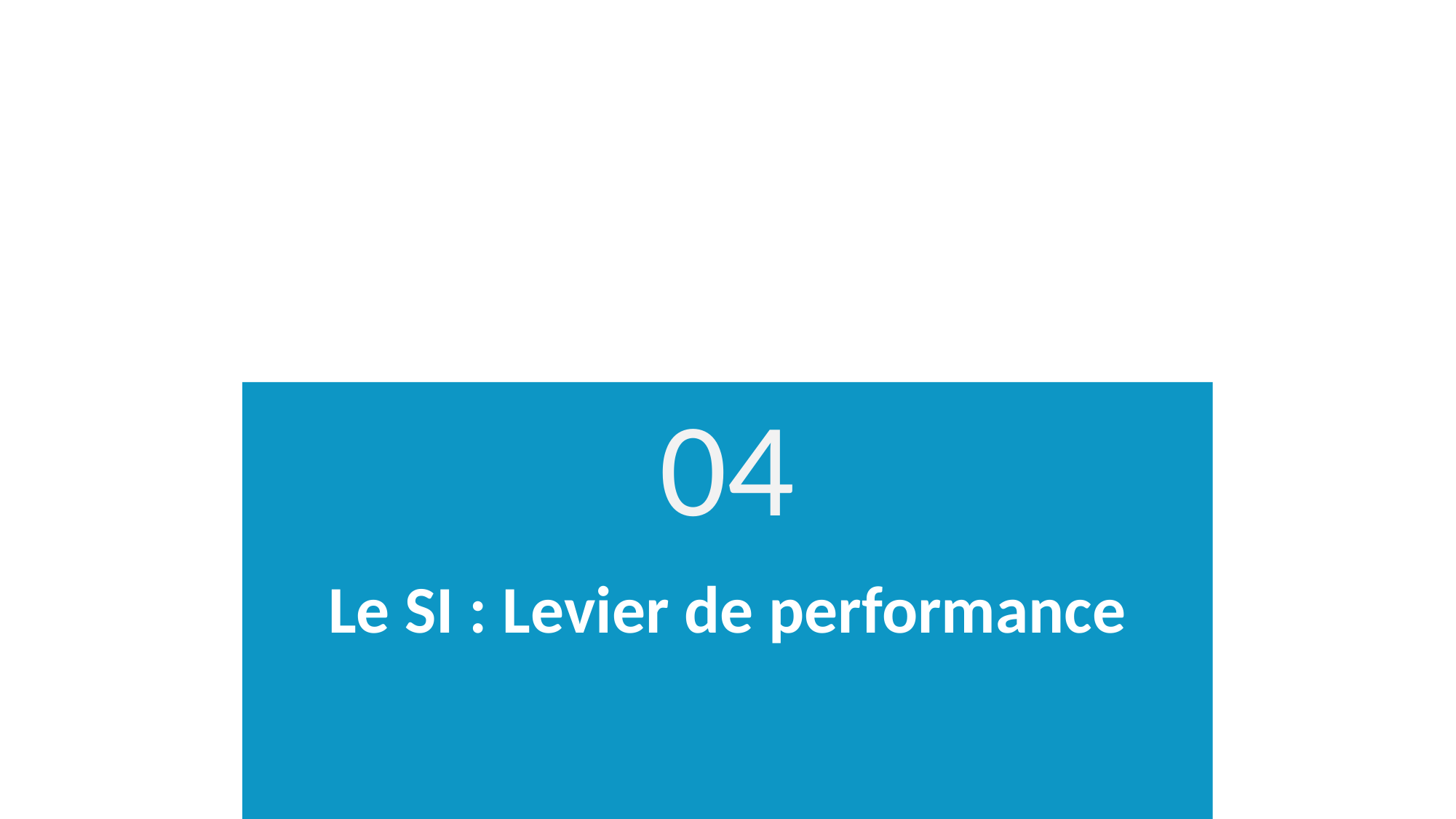

04
# Le SI : Levier de performance